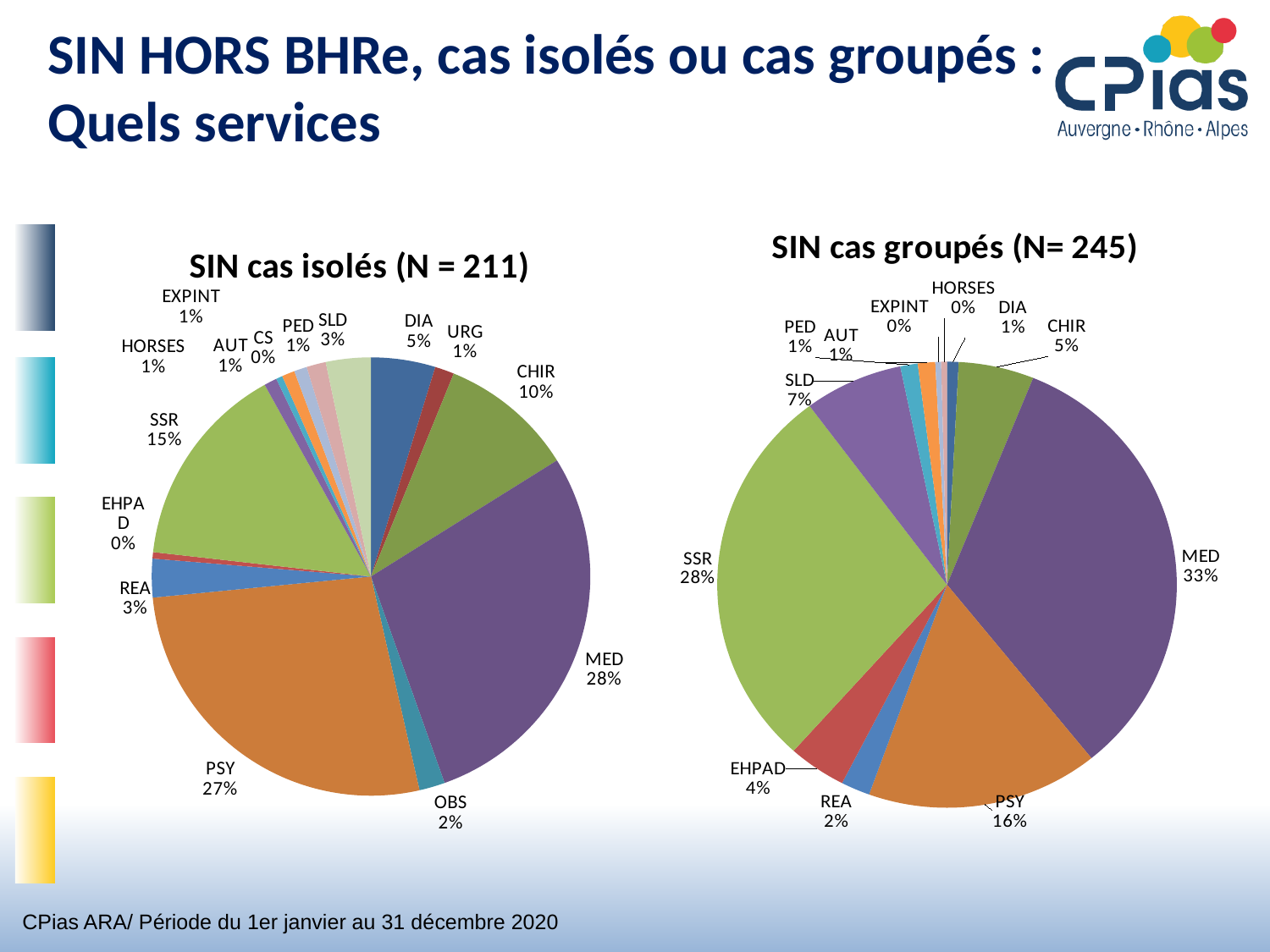

# SIN HORS BHRe, cas isolés ou cas groupés : Quels services

### Chart: SIN cas isolés (N = 211)

| Category | Colonne1 |
|---|---|
| DIA | 10.0 |
| URG | 3.0 |
| CHIR | 21.0 |
| MED | 60.0 |
| OBS | 4.0 |
| PSY | 57.0 |
| REA | 6.0 |
| EHPAD | 1.0 |
| SSR | 32.0 |
| AUT | 2.0 |
| CS | 1.0 |
| EXPINT | 2.0 |
| HORSES | 2.0 |
| PED | 3.0 |
| SLD | 7.0 |

### Chart: SIN cas groupés (N= 245)

| Category | SIN cas groupés |
|---|---|
| DIA | 2.0 |
| URG | 0.0 |
| CHIR | 13.0 |
| MED | 81.0 |
| OBS | 0.0 |
| PSY | 40.0 |
| REA | 5.0 |
| EHPAD | 10.0 |
| SSR | 69.0 |
| SLD | 17.0 |
| PED | 3.0 |
| AUT | 3.0 |
| EXPINT | 1.0 |
| HORSES | 1.0 |
CPias ARA/ Période du 1er janvier au 31 décembre 2020